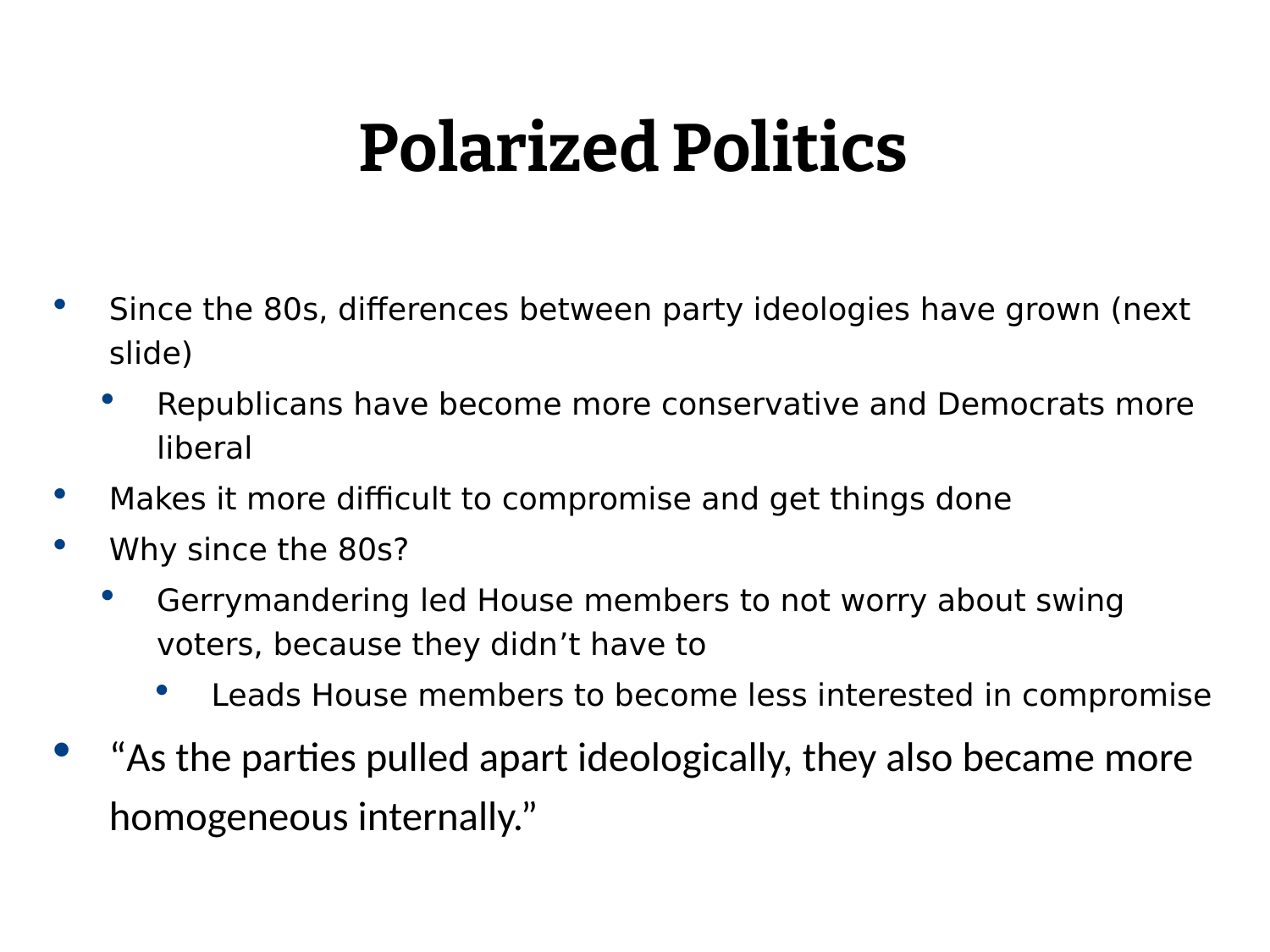

11.4
Polarized Politics
Since the 80s, differences between party ideologies have grown (next slide)
Republicans have become more conservative and Democrats more liberal
Makes it more difficult to compromise and get things done
Why since the 80s?
Gerrymandering led House members to not worry about swing voters, because they didn’t have to
Leads House members to become less interested in compromise
“As the parties pulled apart ideologically, they also became more homogeneous internally.”